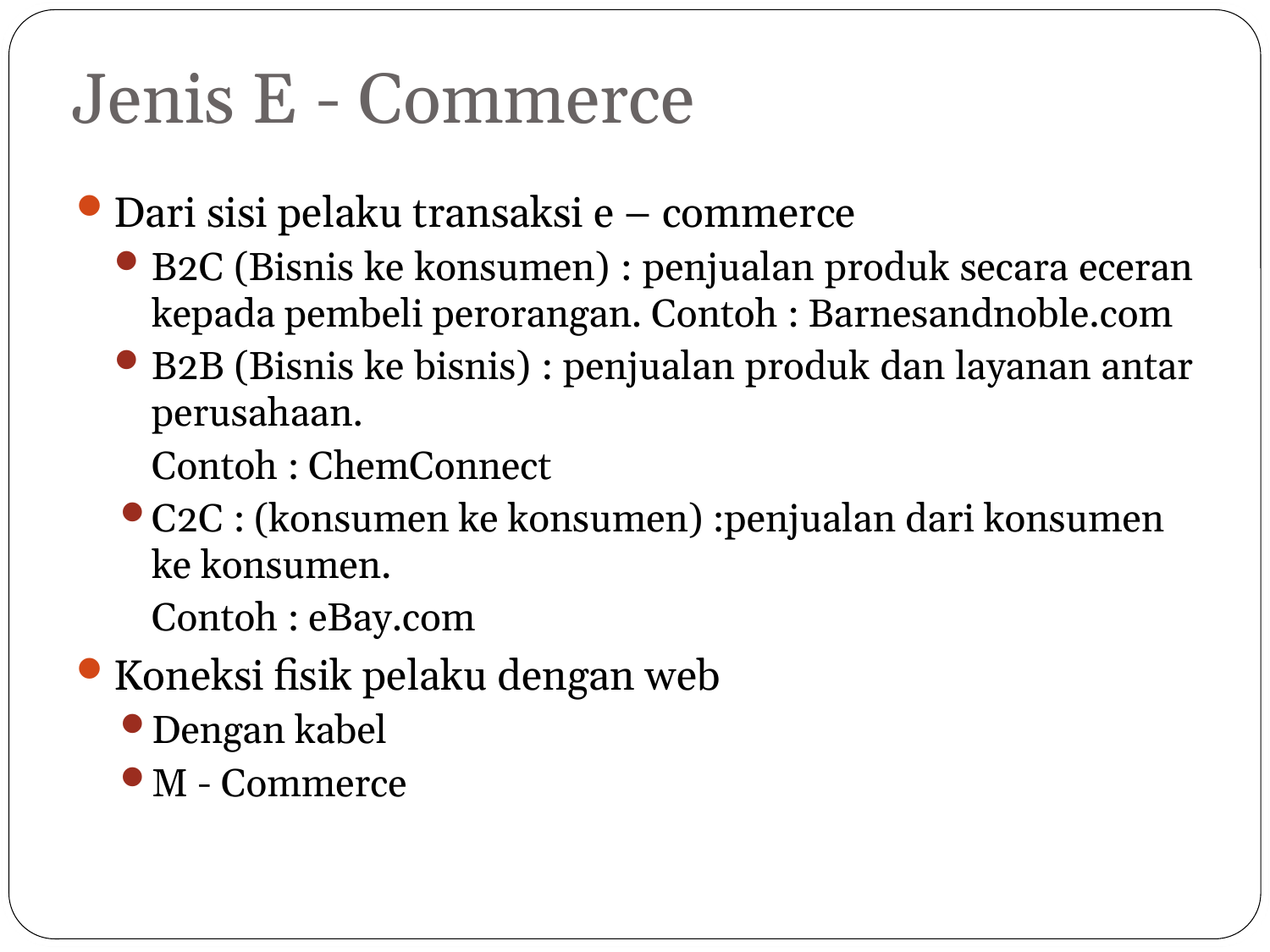

# Jenis E - Commerce
Dari sisi pelaku transaksi e – commerce
B2C (Bisnis ke konsumen) : penjualan produk secara eceran kepada pembeli perorangan. Contoh : Barnesandnoble.com
B2B (Bisnis ke bisnis) : penjualan produk dan layanan antar perusahaan.
	Contoh : ChemConnect
C2C : (konsumen ke konsumen) :penjualan dari konsumen ke konsumen.
	Contoh : eBay.com
Koneksi fisik pelaku dengan web
Dengan kabel
M - Commerce